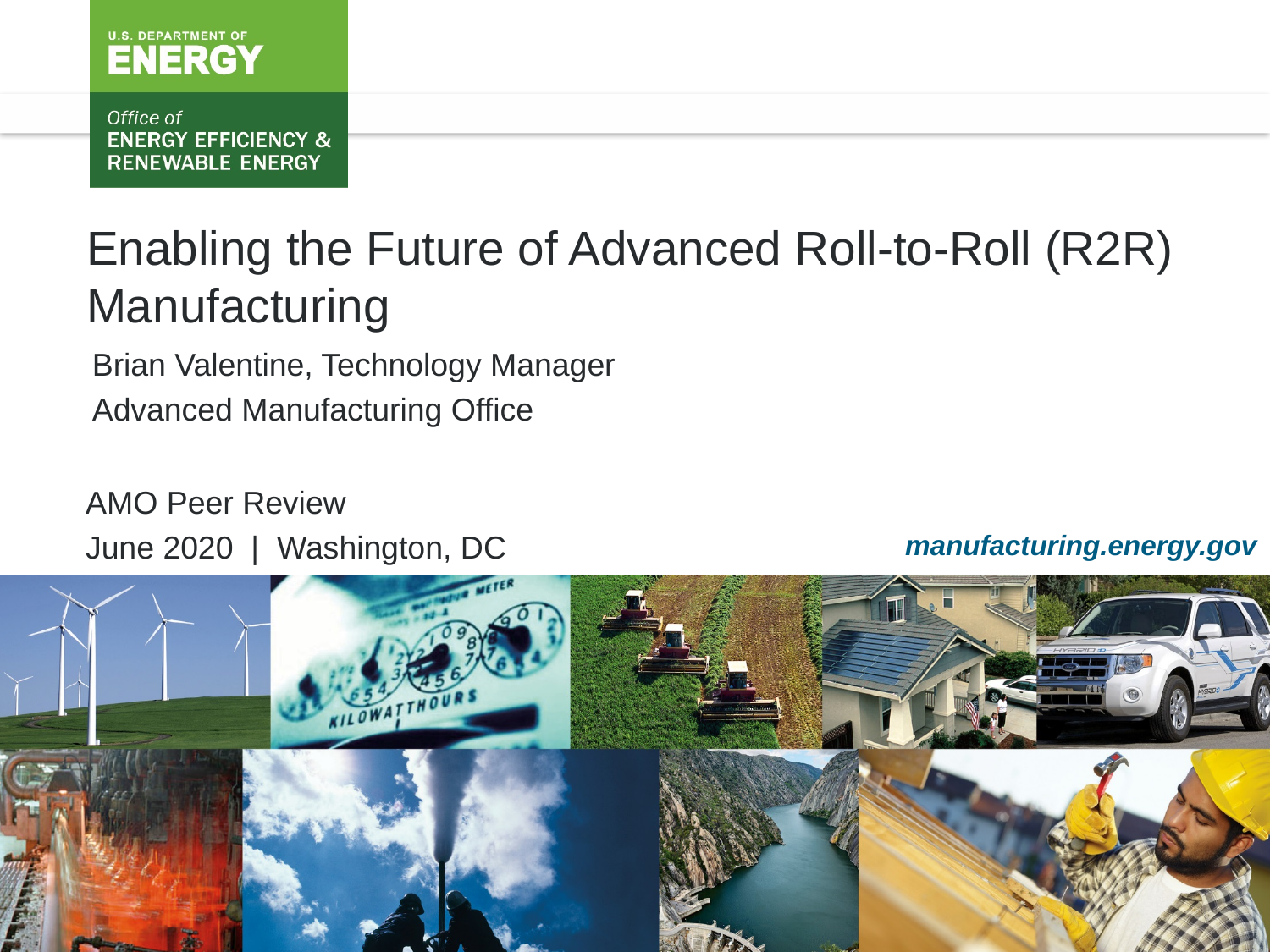

Enabling the Future of Advanced Roll-to-Roll (R2R) Manufacturing
Brian Valentine, Technology Manager
Advanced Manufacturing Office
AMO Peer Review
June 2020  |  Washington, DC
manufacturing.energy.gov